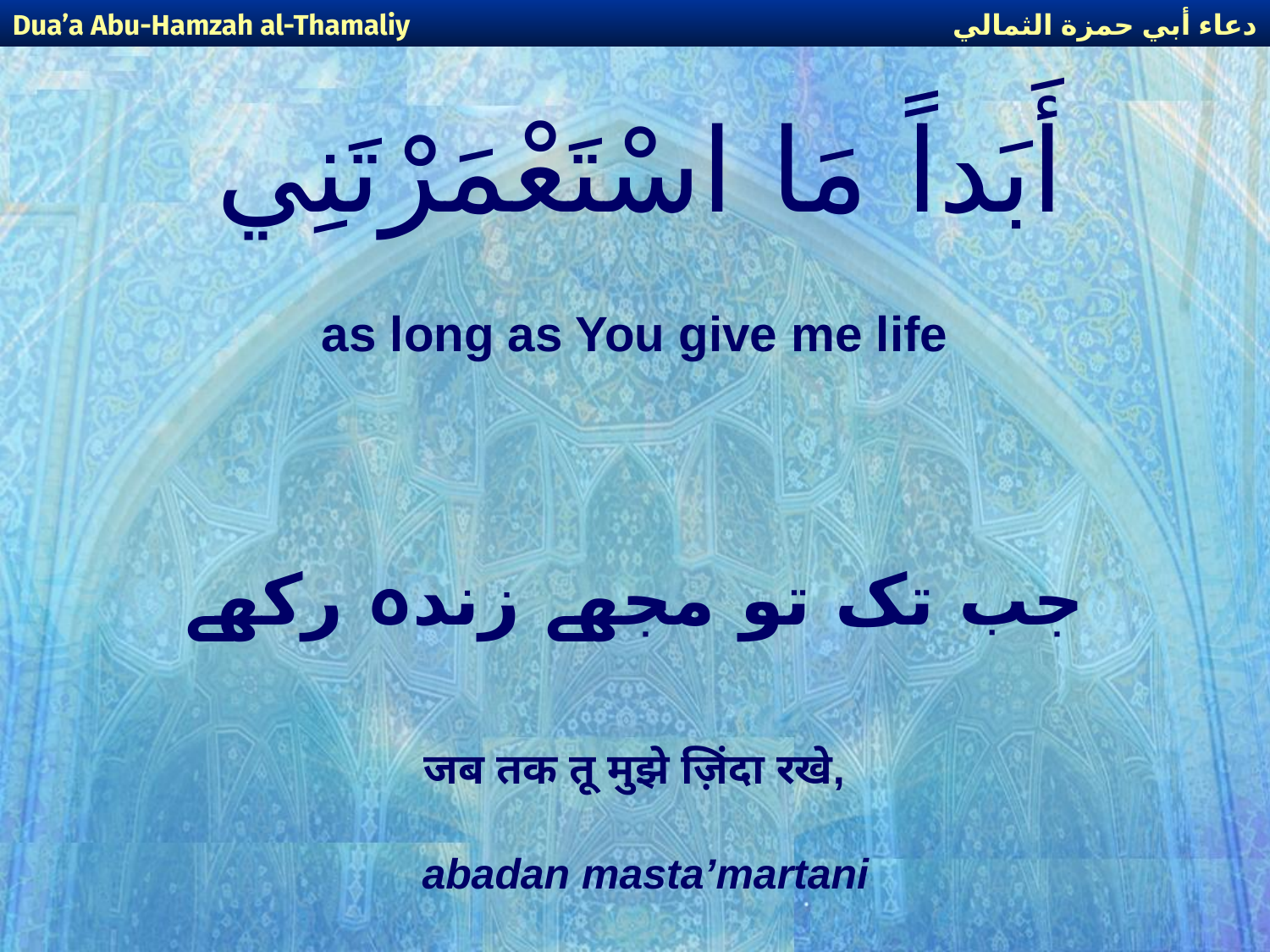

دعاء أبي حمزة الثمالي
Dua’a Abu-Hamzah al-Thamaliy
# أَبَداً مَا اسْتَعْمَرْتَنِي
as long as You give me life
جب تک تو مجھے زندہ رکھے
जब तक तू मुझे ज़िंदा रखे,
abadan masta’martani